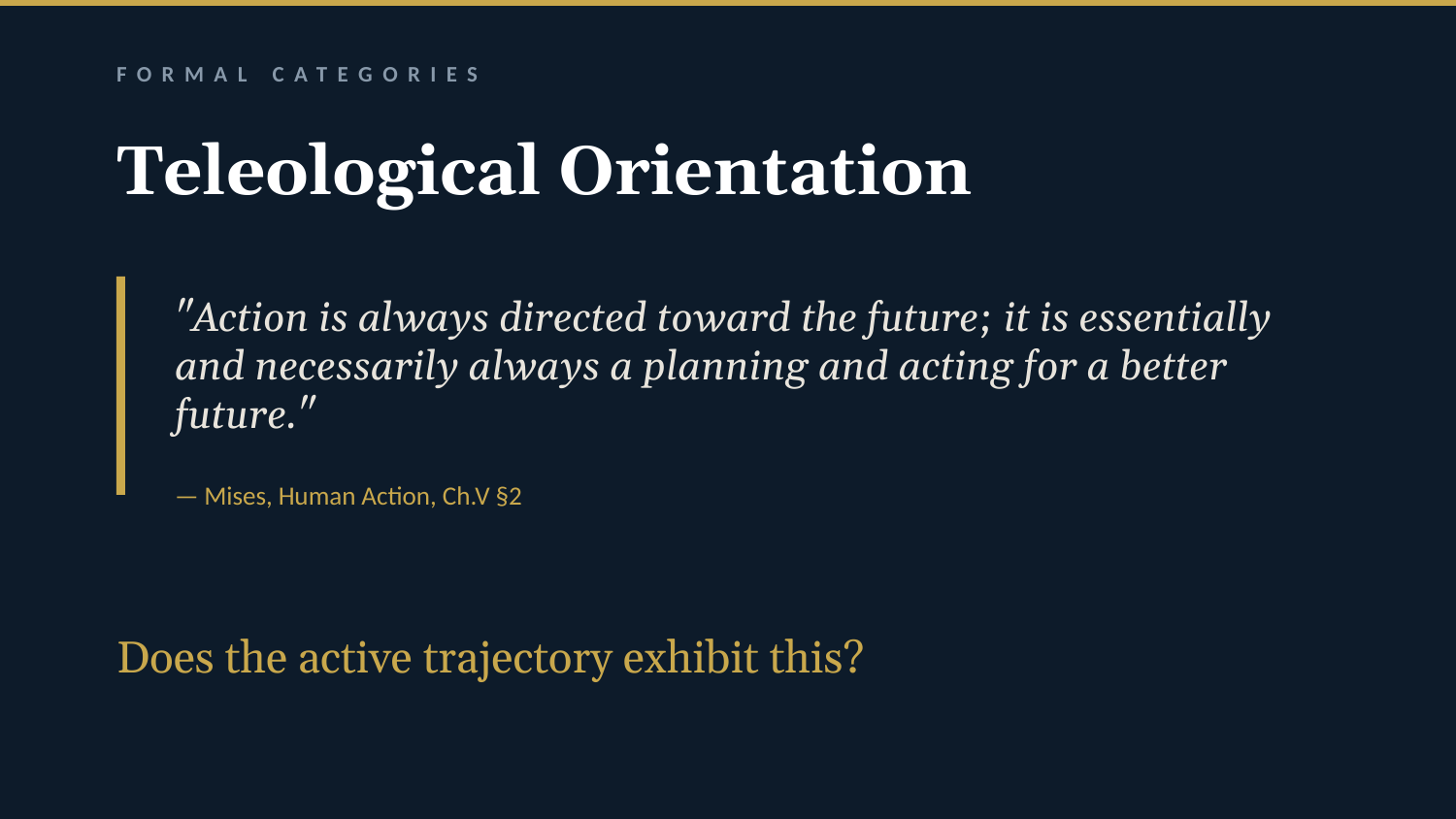

FORMAL CATEGORIES
Teleological Orientation

"Action is always directed toward the future; it is essentially and necessarily always a planning and acting for a better future."
— Mises, Human Action, Ch.V §2
Does the active trajectory exhibit this?